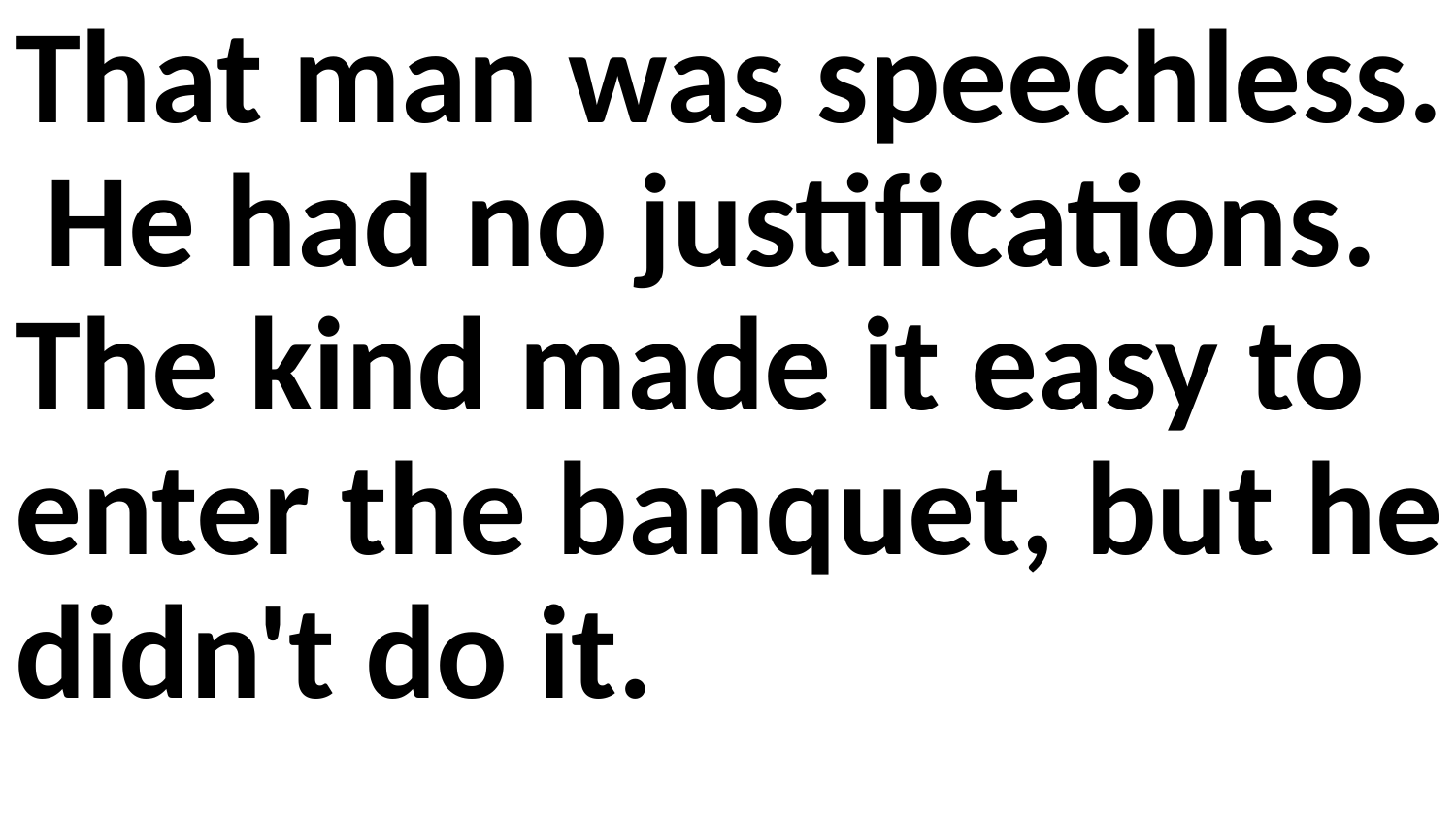

That man was speechless.  He had no justifications.  The kind made it easy to enter the banquet, but he didn't do it.